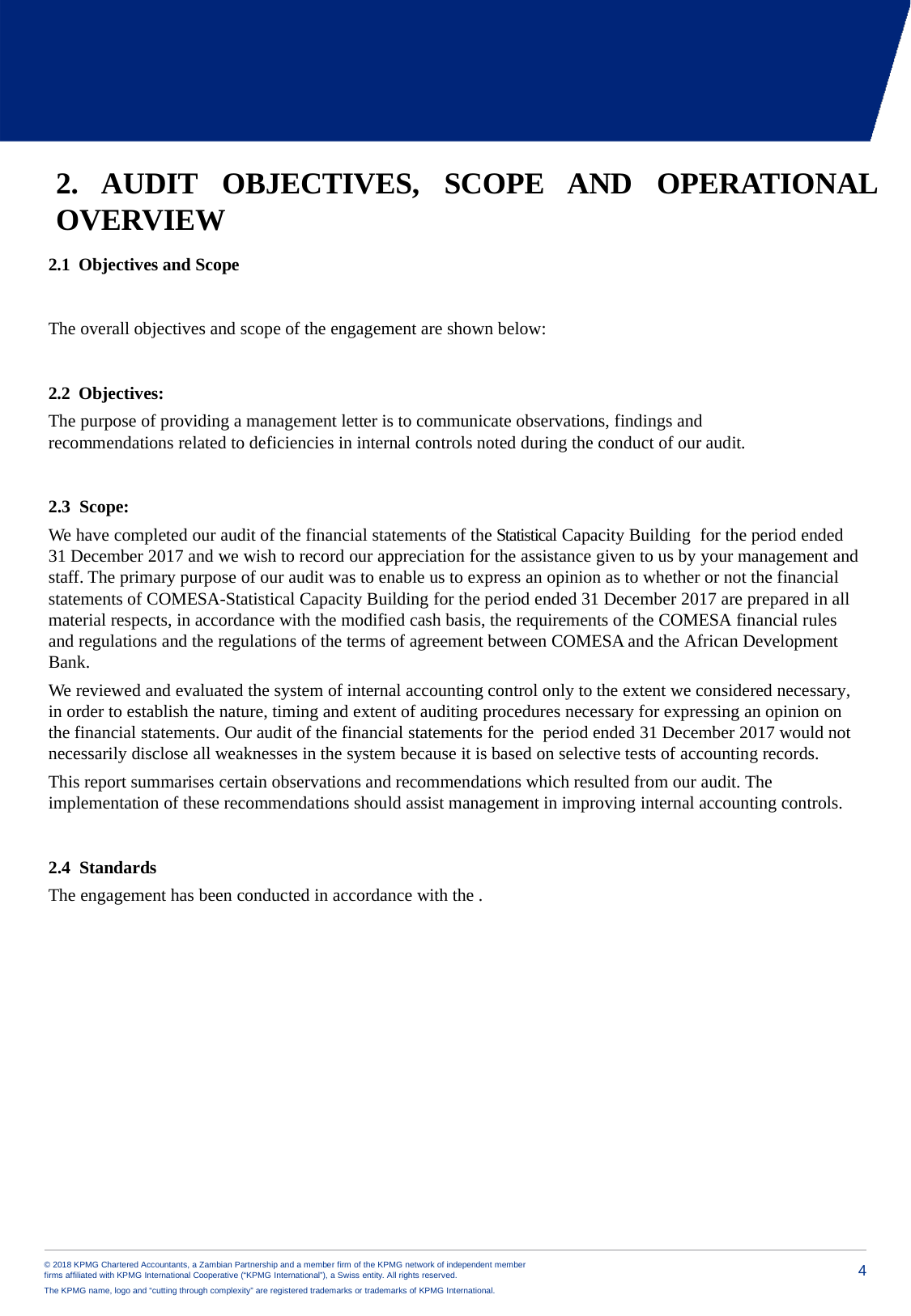

2. AUDIT OBJECTIVES, SCOPE AND OPERATIONAL OVERVIEW
2.1  Objectives and Scope

The overall objectives and scope of the engagement are shown below:

2.2  Objectives:
The purpose of providing a management letter is to communicate observations, findings and recommendations related to deficiencies in internal controls noted during the conduct of our audit.

2.3  Scope:
We have completed our audit of the financial statements of the Statistical Capacity Building  for the period ended 31 December 2017 and we wish to record our appreciation for the assistance given to us by your management and staff. The primary purpose of our audit was to enable us to express an opinion as to whether or not the financial statements of COMESA-Statistical Capacity Building for the period ended 31 December 2017 are prepared in all material respects, in accordance with the modified cash basis, the requirements of the COMESA financial rules and regulations and the regulations of the terms of agreement between COMESA and the African Development Bank.
We reviewed and evaluated the system of internal accounting control only to the extent we considered necessary, in order to establish the nature, timing and extent of auditing procedures necessary for expressing an opinion on the financial statements. Our audit of the financial statements for the  period ended 31 December 2017 would not necessarily disclose all weaknesses in the system because it is based on selective tests of accounting records.
This report summarises certain observations and recommendations which resulted from our audit. The
implementation of these recommendations should assist management in improving internal accounting controls.

2.4  Standards
The engagement has been conducted in accordance with the .

© 2018 KPMG Chartered Accountants, a Zambian Partnership and a member firm of the KPMG network of independent member firms affiliated with KPMG International Cooperative (“KPMG International”), a Swiss entity. All rights reserved.
The KPMG name, logo and “cutting through complexity” are registered trademarks or trademarks of KPMG International.
4